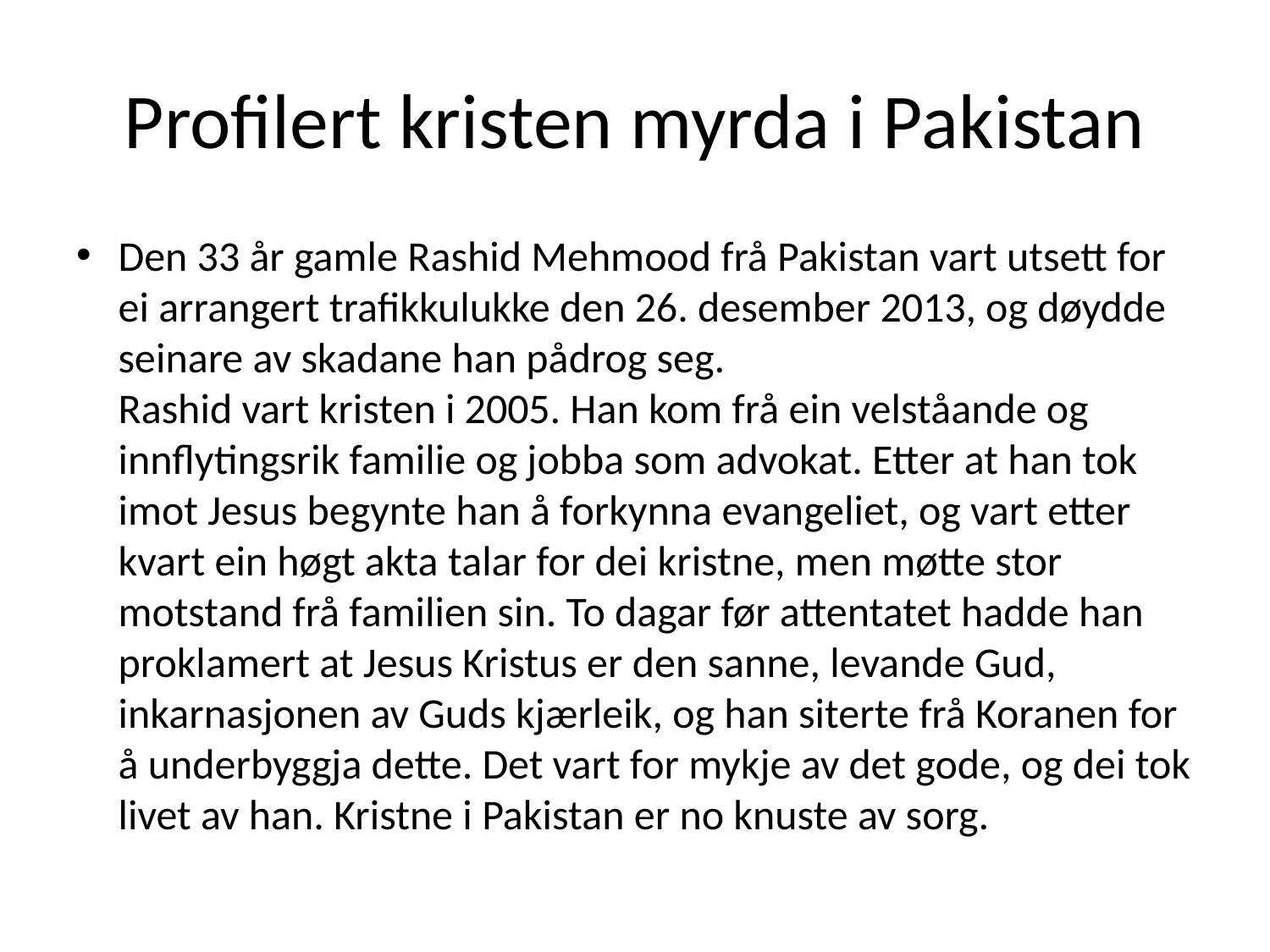

# Profilert kristen myrda i Pakistan
Den 33 år gamle Rashid Mehmood frå Pakistan vart utsett for ei arrangert trafikkulukke den 26. desember 2013, og døydde seinare av skadane han pådrog seg.
Rashid vart kristen i 2005. Han kom frå ein velståande og innflytingsrik familie og jobba som advokat. Etter at han tok imot Jesus begynte han å forkynna evangeliet, og vart etter kvart ein høgt akta talar for dei kristne, men møtte stor motstand frå familien sin. To dagar før attentatet hadde han proklamert at Jesus Kristus er den sanne, levande Gud, inkarnasjonen av Guds kjærleik, og han siterte frå Koranen for å underbyggja dette. Det vart for mykje av det gode, og dei tok livet av han. Kristne i Pakistan er no knuste av sorg.